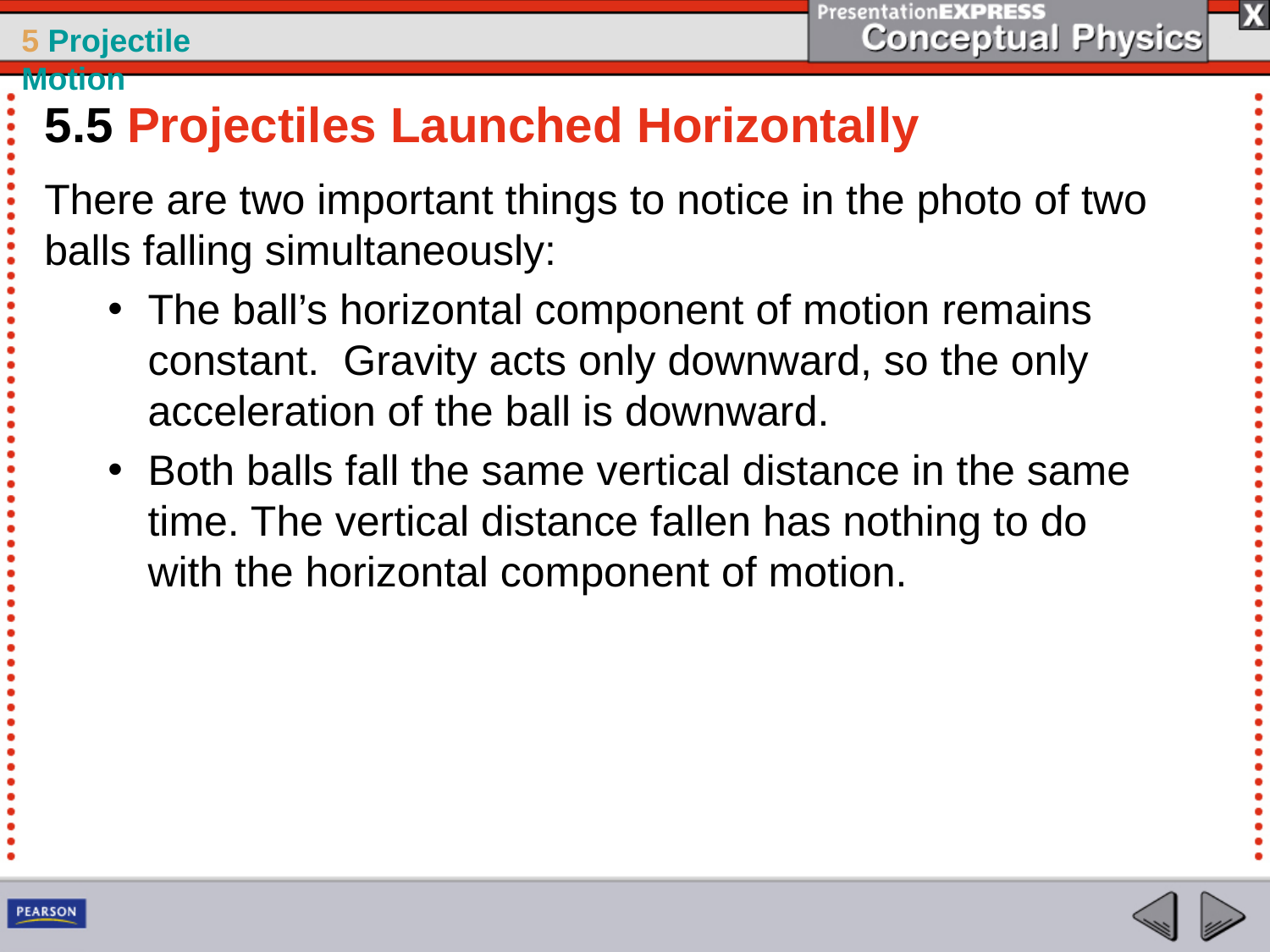

5.5 Projectiles Launched Horizontally
There are two important things to notice in the photo of two balls falling simultaneously:
The ball’s horizontal component of motion remains constant.  Gravity acts only downward, so the only acceleration of the ball is downward.
Both balls fall the same vertical distance in the same time. The vertical distance fallen has nothing to do with the horizontal component of motion.